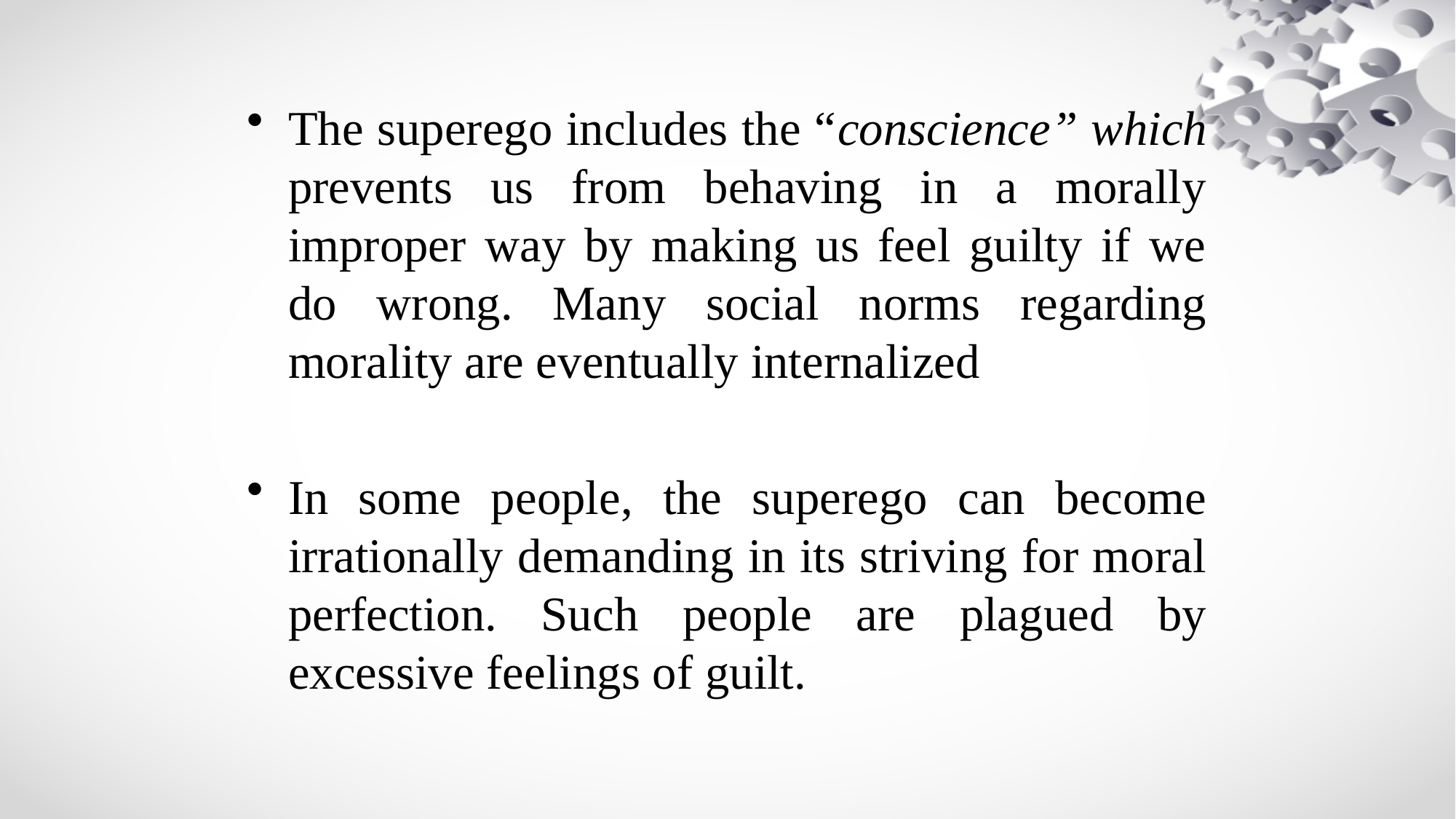

The superego includes the “conscience” which prevents us from behaving in a morally improper way by making us feel guilty if we do wrong. Many social norms regarding morality are eventually internalized

In some people, the superego can become irrationally demanding in its striving for moral perfection. Such people are plagued by excessive feelings of guilt.